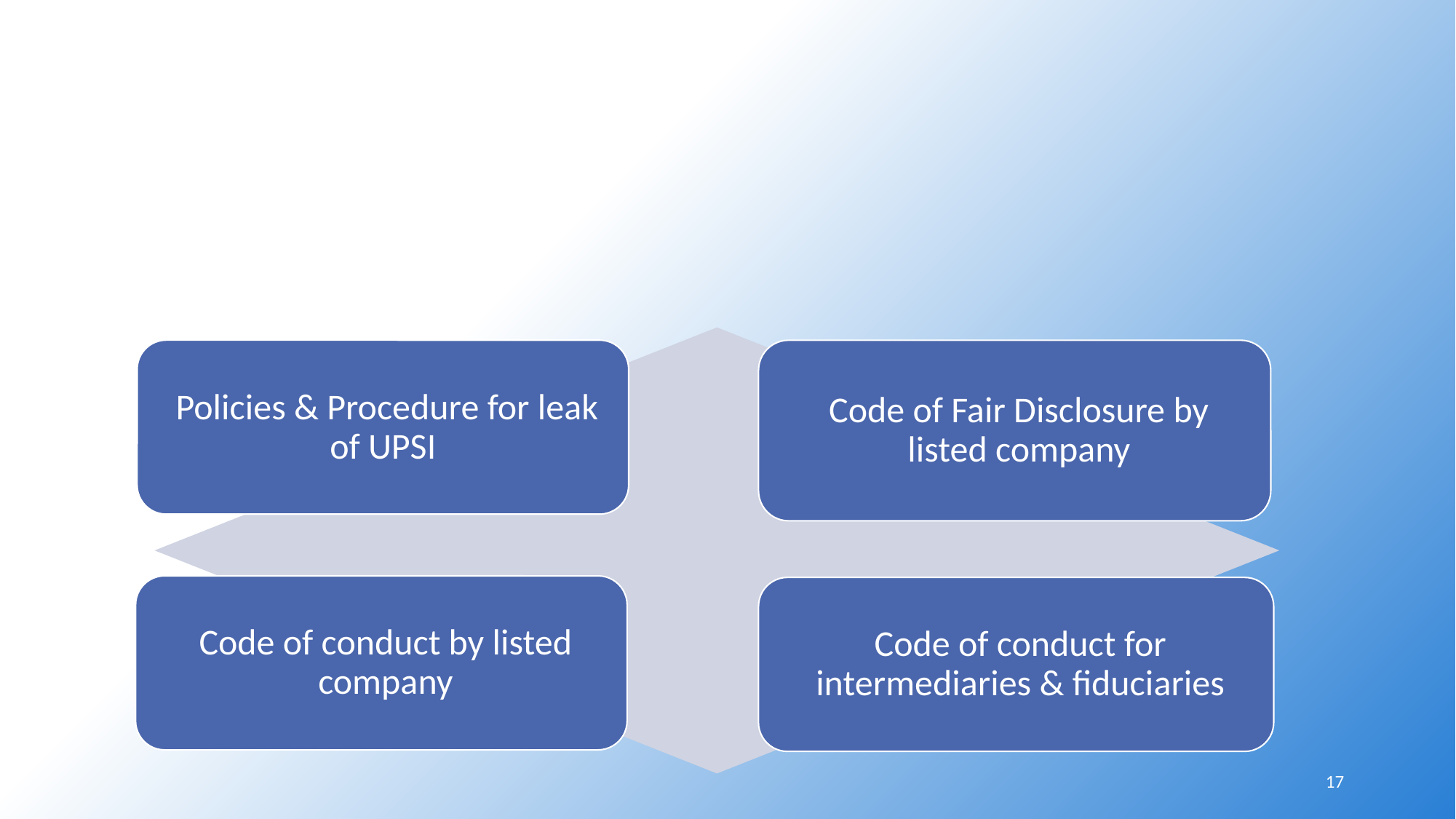

#
Policies & Procedure for leak of UPSI
Code of Fair Disclosure by listed company
Code of conduct by listed company
Code of conduct for intermediaries & fiduciaries
17